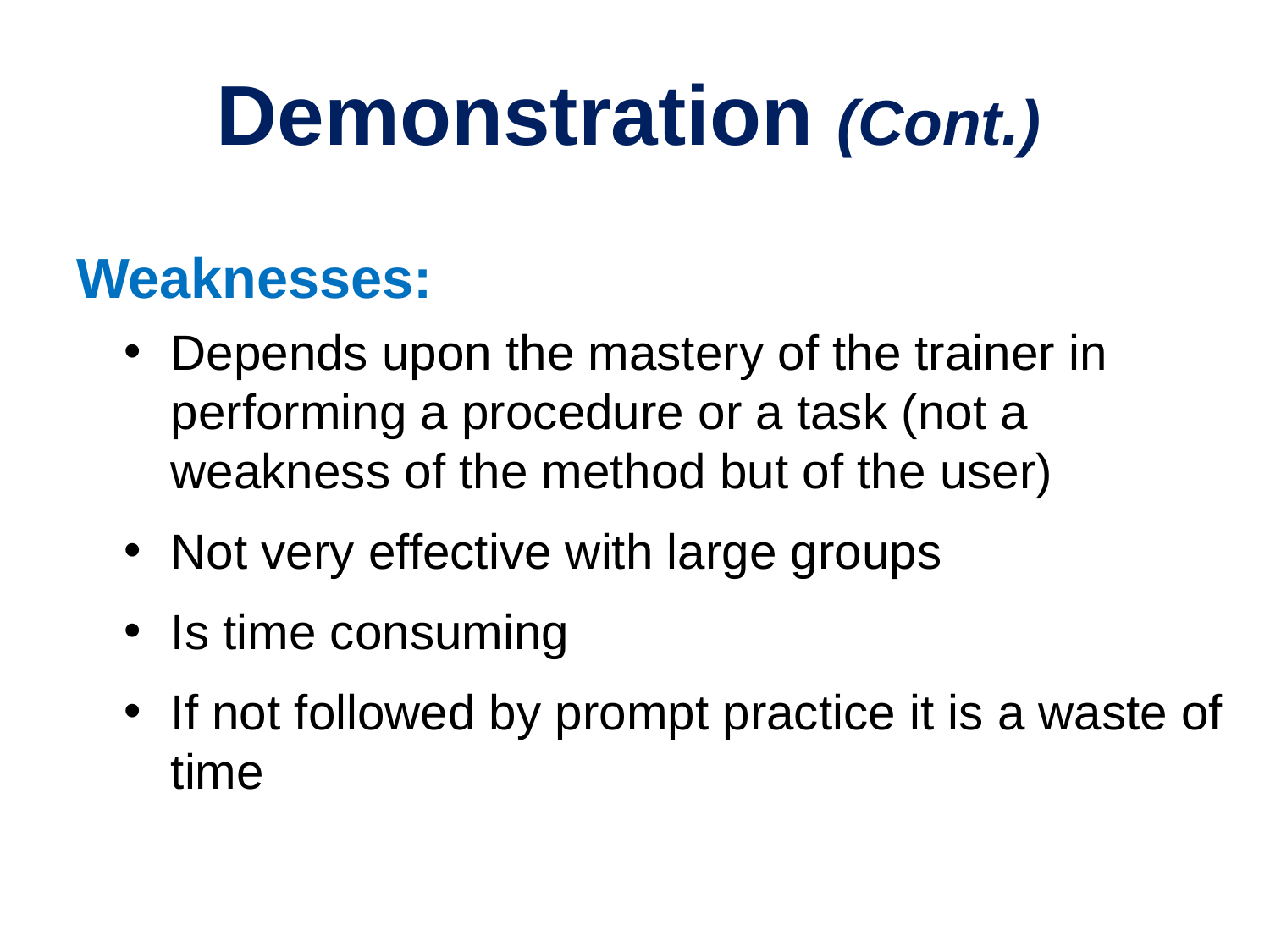

# Demonstration (Cont.)
Weaknesses:
Depends upon the mastery of the trainer in performing a procedure or a task (not a weakness of the method but of the user)
Not very effective with large groups
Is time consuming
If not followed by prompt practice it is a waste of time